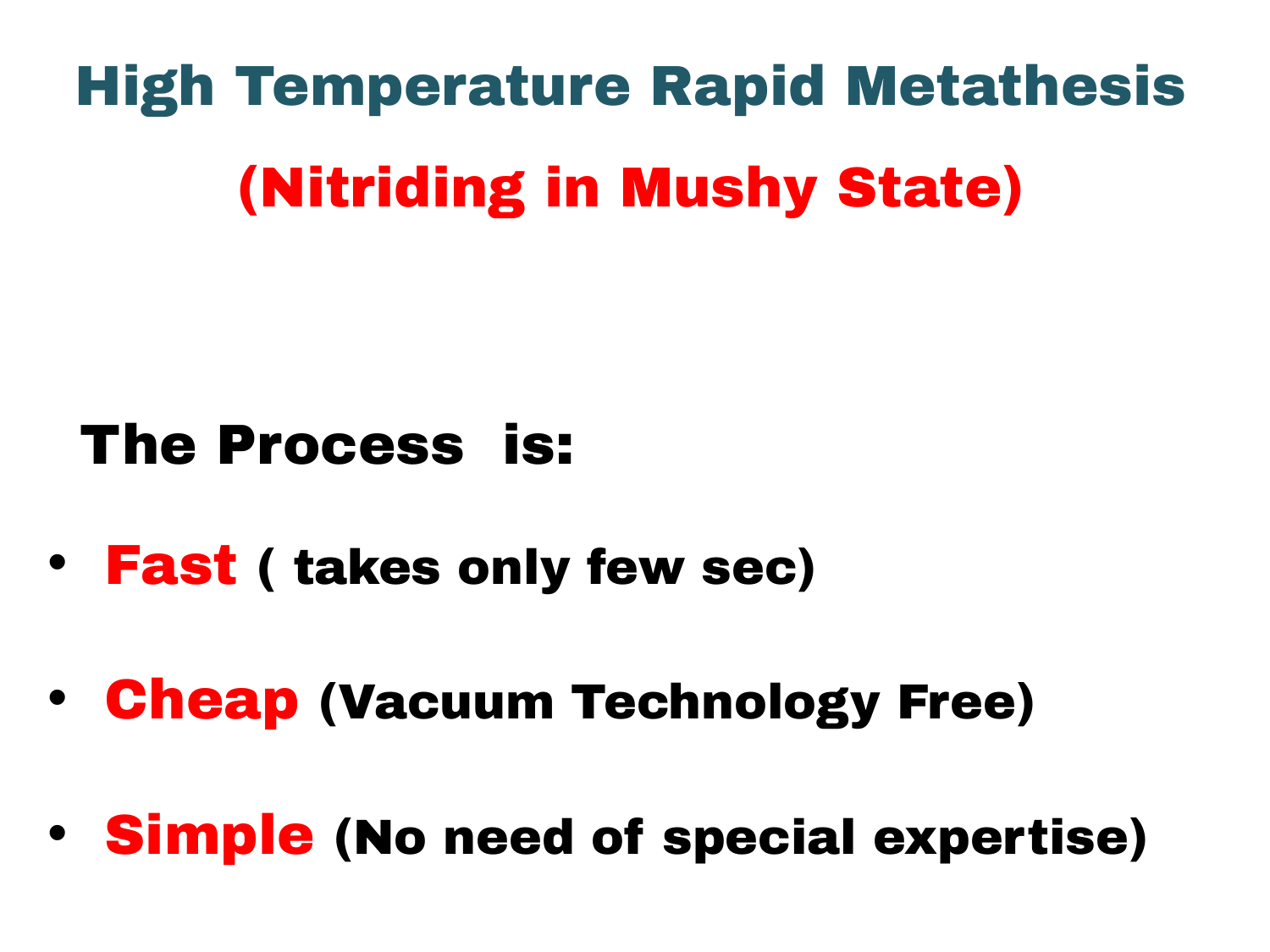

High Temperature Rapid Metathesis
(Nitriding in Mushy State)
The Process  is:
  Fast ( takes only few sec)

  Cheap (Vacuum Technology Free)

  Simple (No need of special expertise)